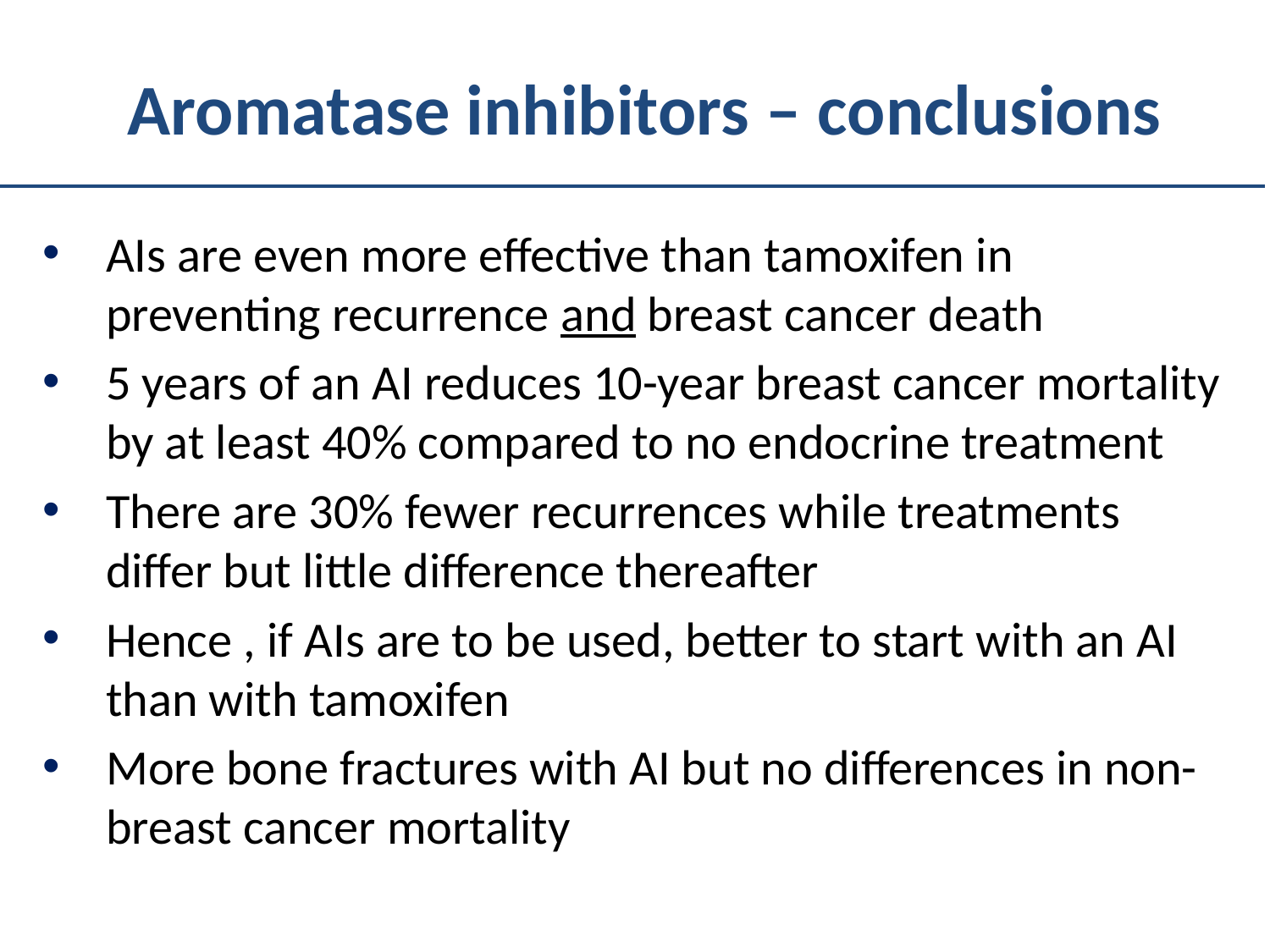

# Aromatase inhibitors – conclusions
AIs are even more effective than tamoxifen in preventing recurrence and breast cancer death
5 years of an AI reduces 10-year breast cancer mortality by at least 40% compared to no endocrine treatment
There are 30% fewer recurrences while treatments differ but little difference thereafter
Hence , if AIs are to be used, better to start with an AI than with tamoxifen
More bone fractures with AI but no differences in non-breast cancer mortality